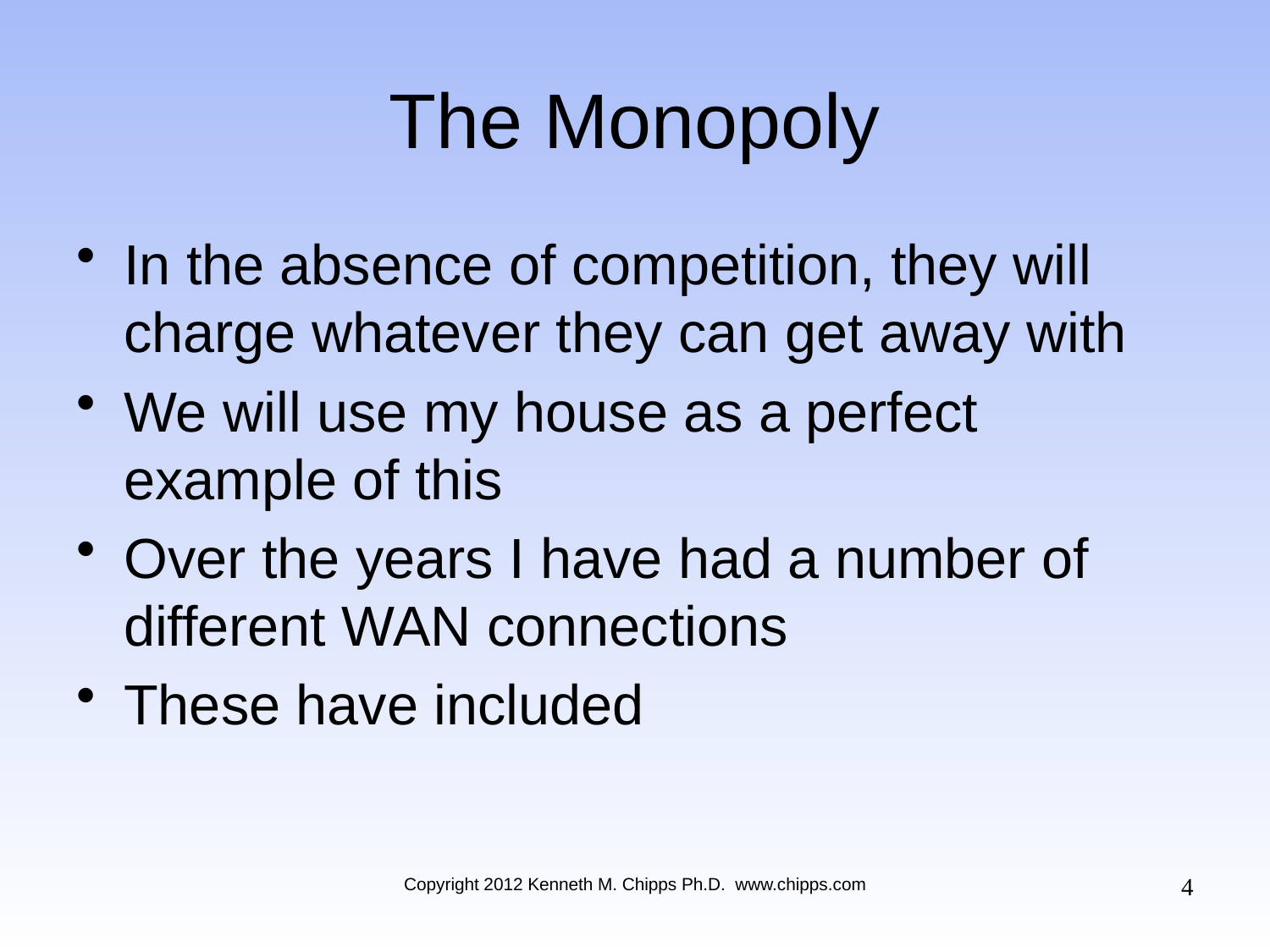

# The Monopoly
In the absence of competition, they will charge whatever they can get away with
We will use my house as a perfect example of this
Over the years I have had a number of different WAN connections
These have included
4
Copyright 2012 Kenneth M. Chipps Ph.D.  www.chipps.com